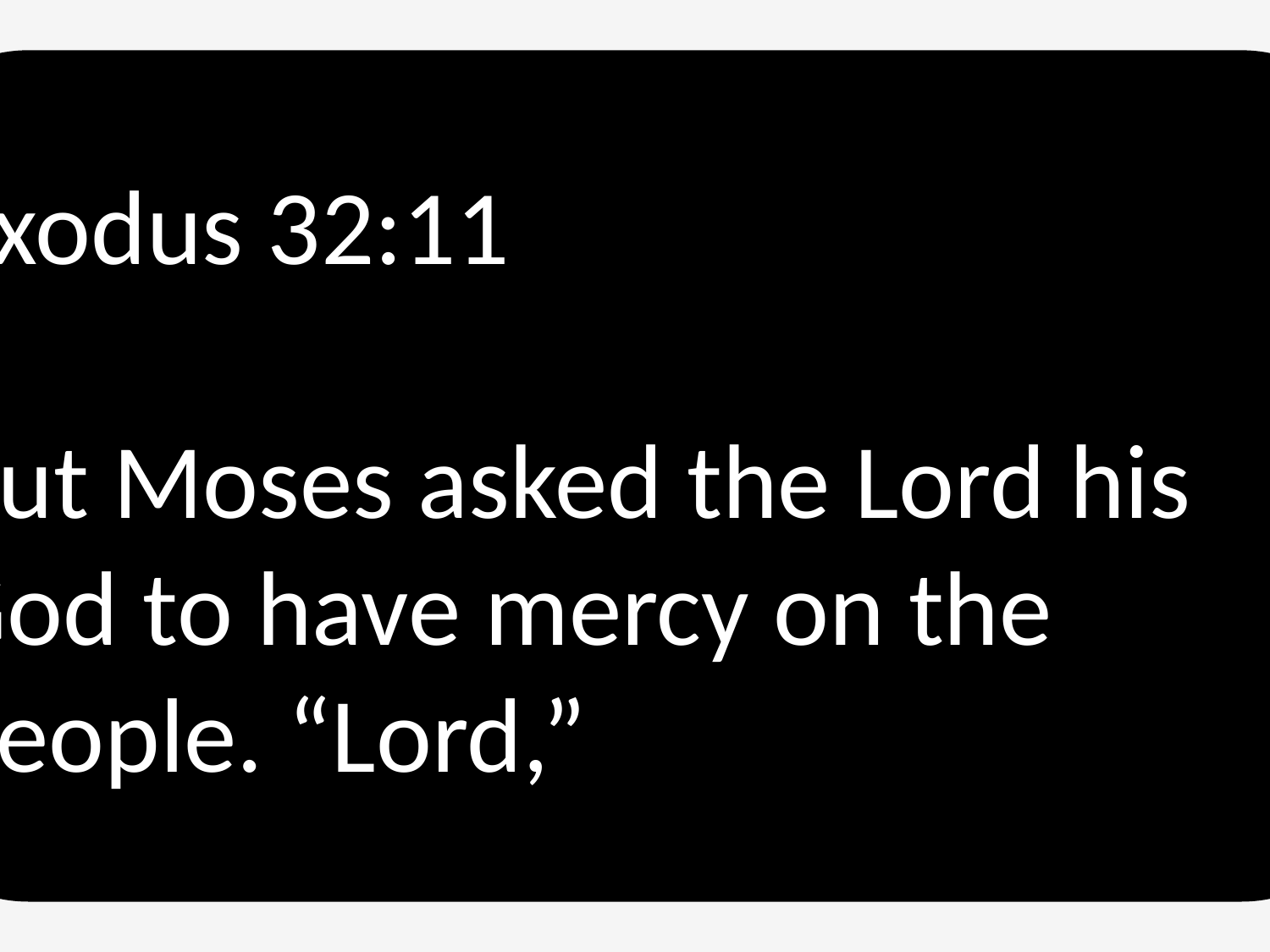

Exodus 32:11

But Moses asked the Lord his God to have mercy on the people. “Lord,”